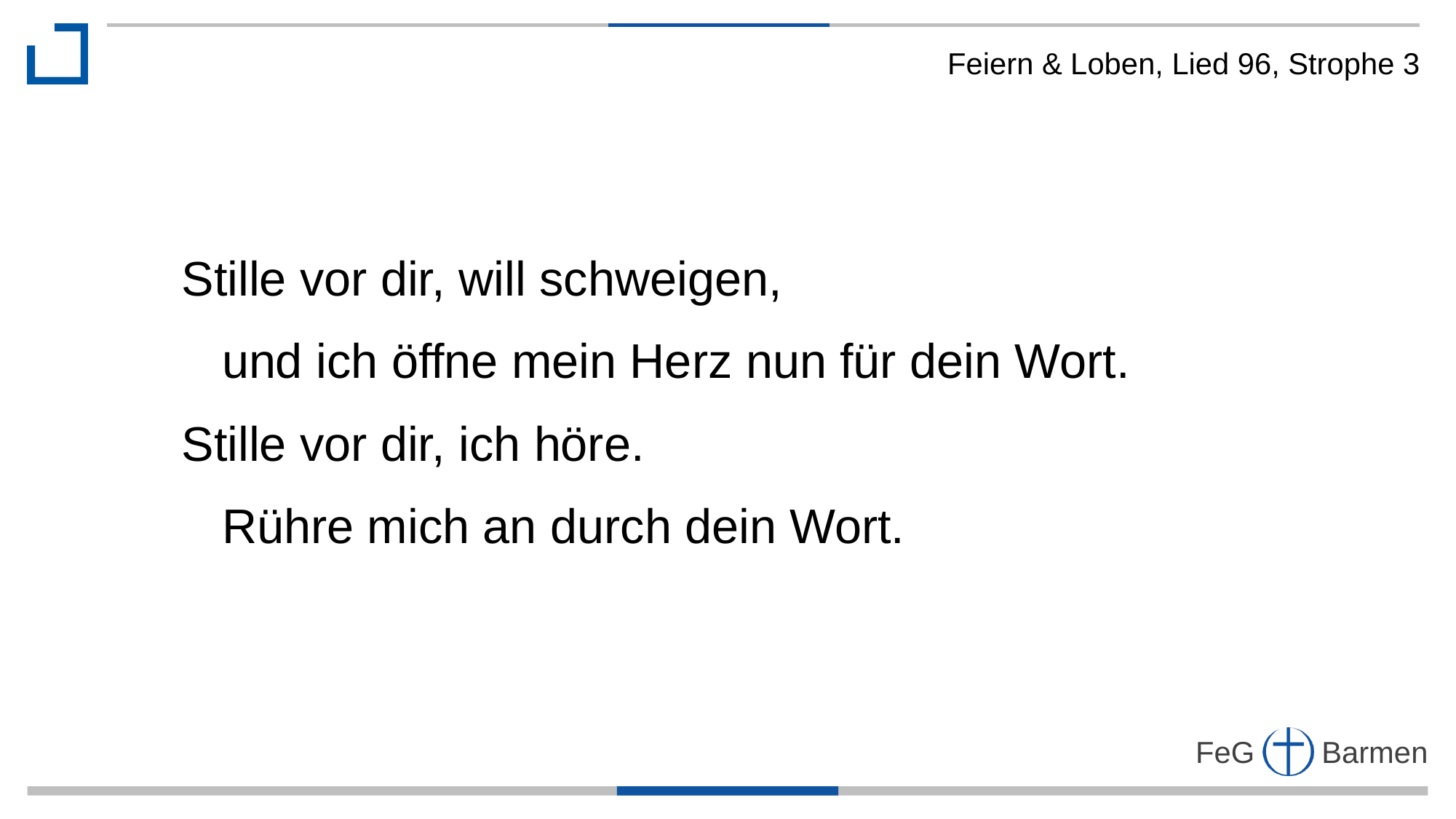

Feiern & Loben, Lied 96, Strophe 3
Stille vor dir, will schweigen,
   und ich öffne mein Herz nun für dein Wort.
Stille vor dir, ich höre.
   Rühre mich an durch dein Wort.